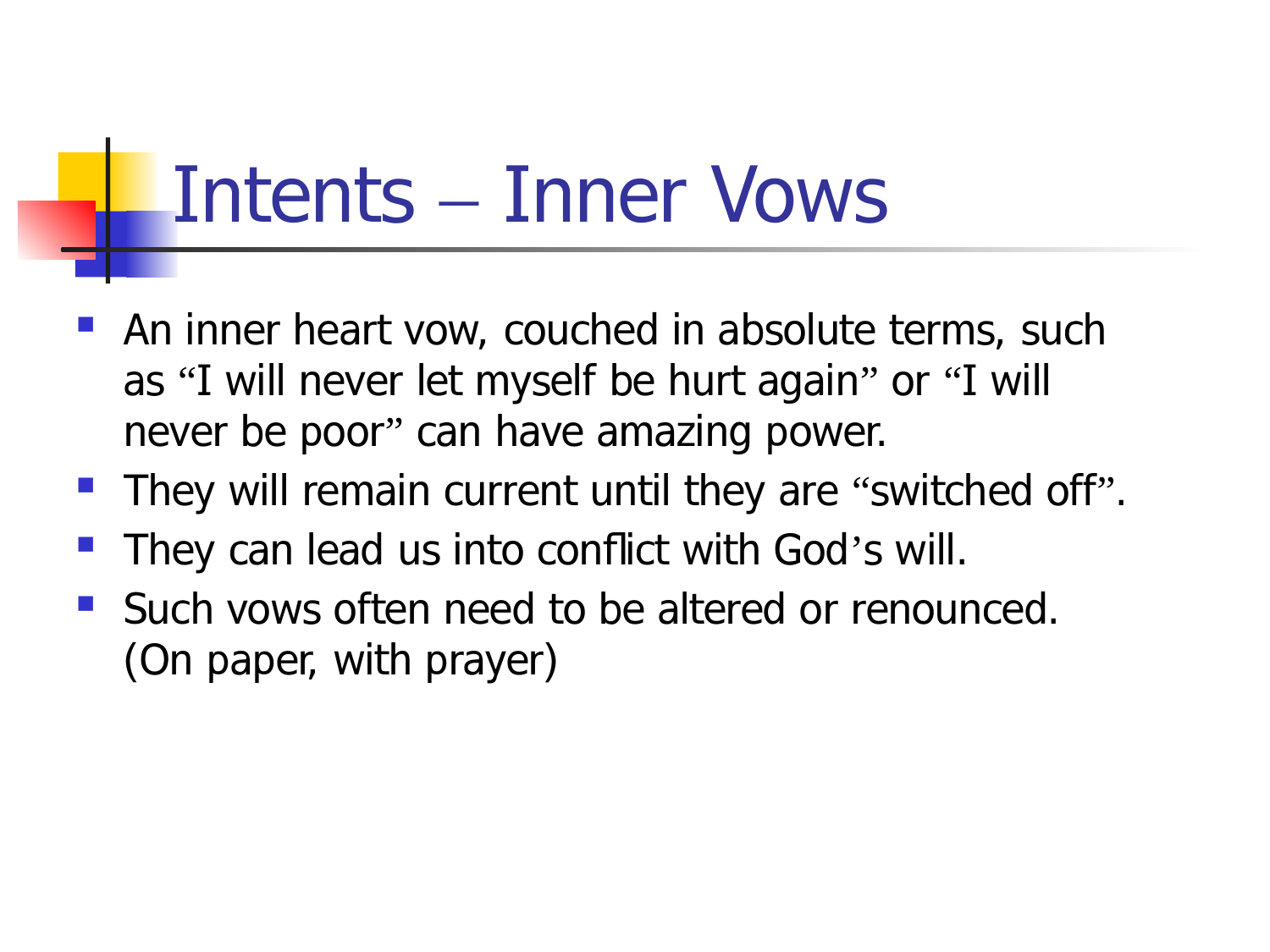

# Intents – Inner Vows
An inner heart vow, couched in absolute terms, such as “I will never let myself be hurt again” or “I will never be poor” can have amazing power.
They will remain current until they are “switched off”.
They can lead us into conflict with God’s will.
Such vows often need to be altered or renounced. (On paper, with prayer)